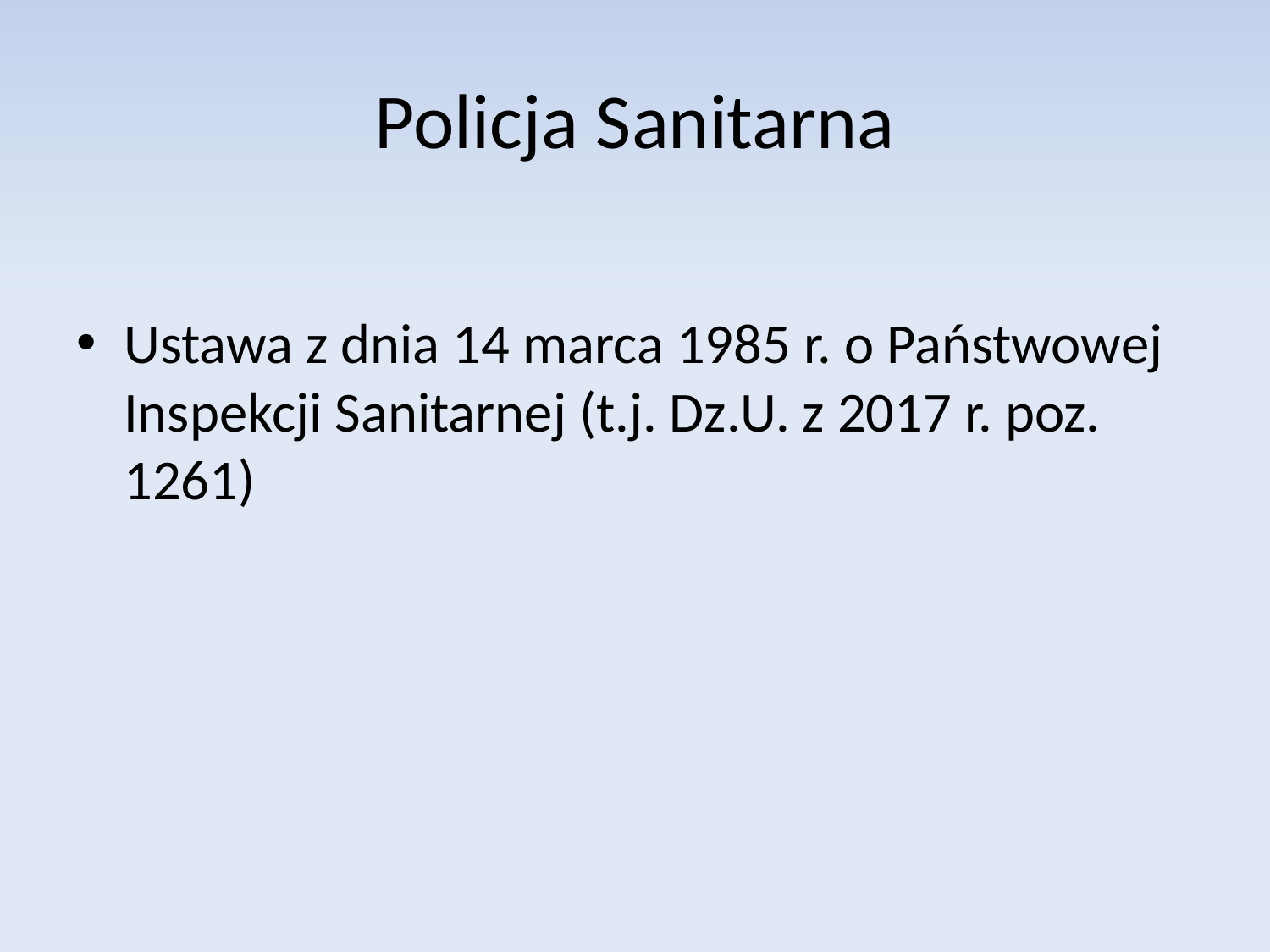

# Policja Sanitarna

Ustawa z dnia 14 marca 1985 r. o Państwowej Inspekcji Sanitarnej (t.j. Dz.U. z 2017 r. poz. 1261)